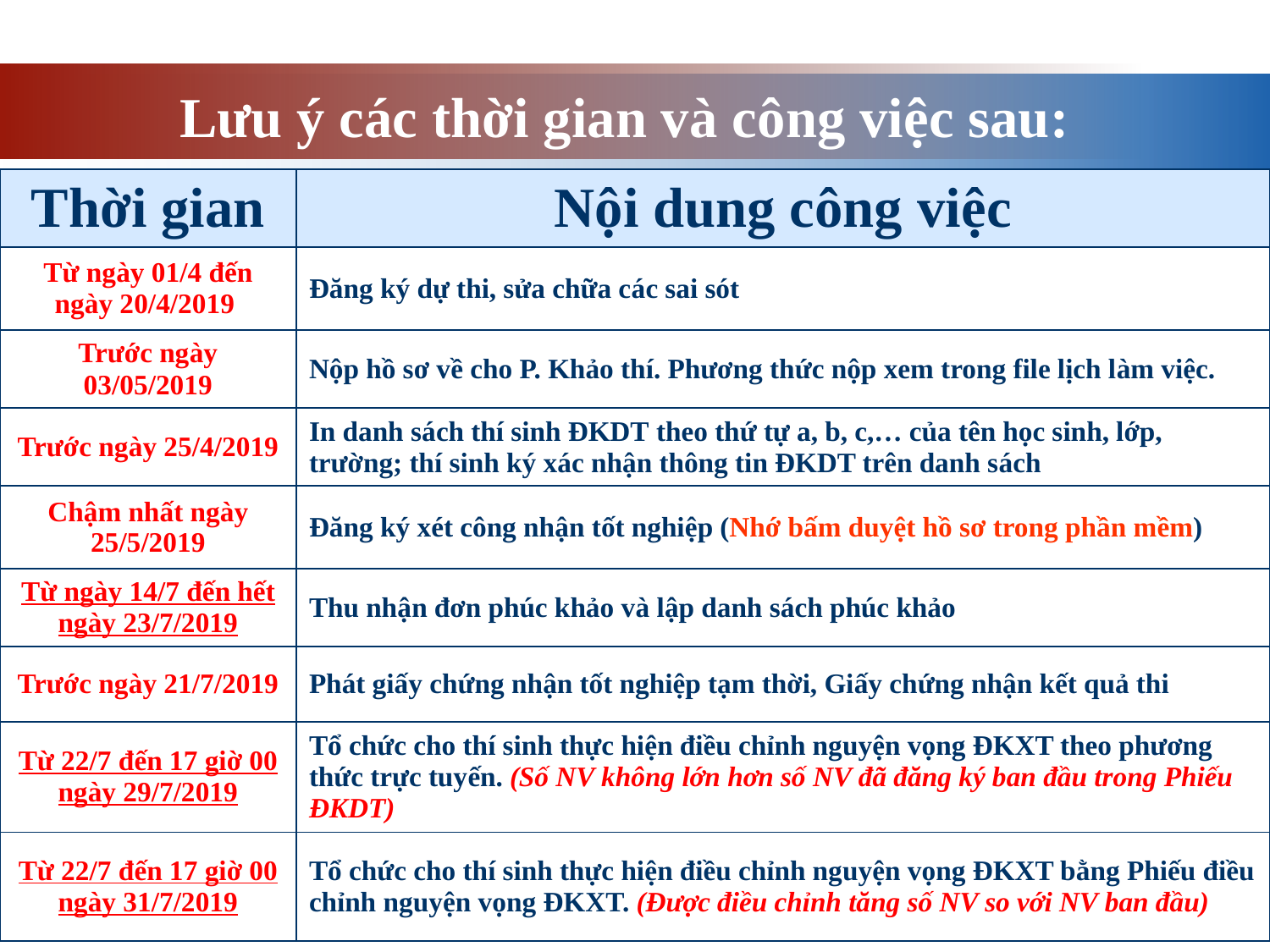

Lưu ý các thời gian và công việc sau:
| Thời gian | Nội dung công việc |
| --- | --- |
| Từ ngày 01/4 đến ngày 20/4/2019 | Đăng ký dự thi, sửa chữa các sai sót |
| Trước ngày 03/05/2019 | Nộp hồ sơ về cho P. Khảo thí. Phương thức nộp xem trong file lịch làm việc. |
| Trước ngày 25/4/2019 | In danh sách thí sinh ĐKDT theo thứ tự a, b, c,… của tên học sinh, lớp, trường; thí sinh ký xác nhận thông tin ĐKDT trên danh sách |
| Chậm nhất ngày 25/5/2019 | Đăng ký xét công nhận tốt nghiệp (Nhớ bấm duyệt hồ sơ trong phần mềm) |
| Từ ngày 14/7 đến hết ngày 23/7/2019 | Thu nhận đơn phúc khảo và lập danh sách phúc khảo |
| Trước ngày 21/7/2019 | Phát giấy chứng nhận tốt nghiệp tạm thời, Giấy chứng nhận kết quả thi |
| Từ 22/7 đến 17 giờ 00 ngày 29/7/2019 | Tổ chức cho thí sinh thực hiện điều chỉnh nguyện vọng ĐKXT theo phương thức trực tuyến. (Số NV không lớn hơn số NV đã đăng ký ban đầu trong Phiếu ĐKDT) |
| Từ 22/7 đến 17 giờ 00 ngày 31/7/2019 | Tổ chức cho thí sinh thực hiện điều chỉnh nguyện vọng ĐKXT bằng Phiếu điều chỉnh nguyện vọng ĐKXT. (Được điều chỉnh tăng số NV so với NV ban đầu) |